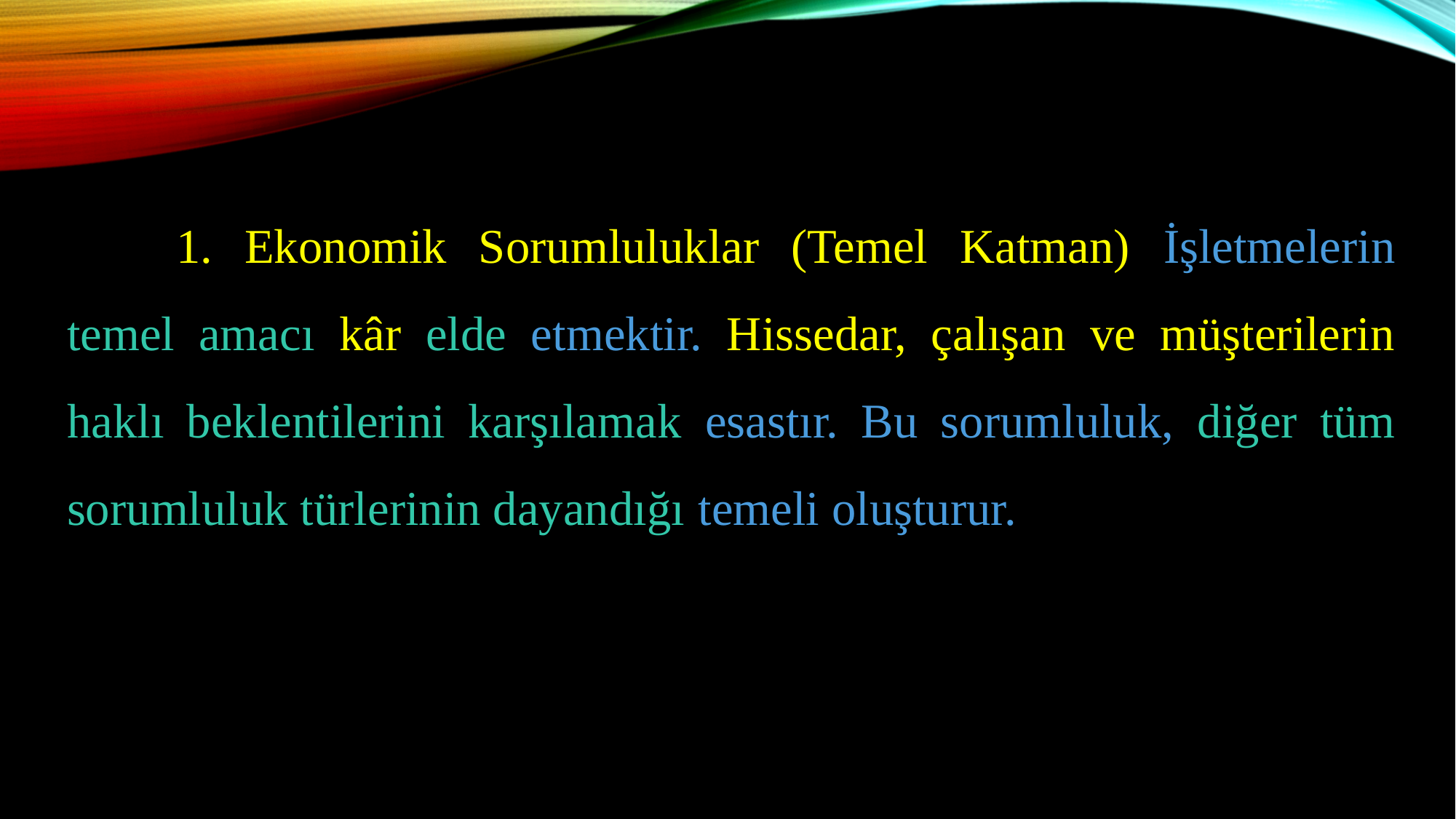

1. Ekonomik Sorumluluklar (Temel Katman) İşletmelerin temel amacı kâr elde etmektir. Hissedar, çalışan ve müşterilerin haklı beklentilerini karşılamak esastır. Bu sorumluluk, diğer tüm sorumluluk türlerinin dayandığı temeli oluşturur.